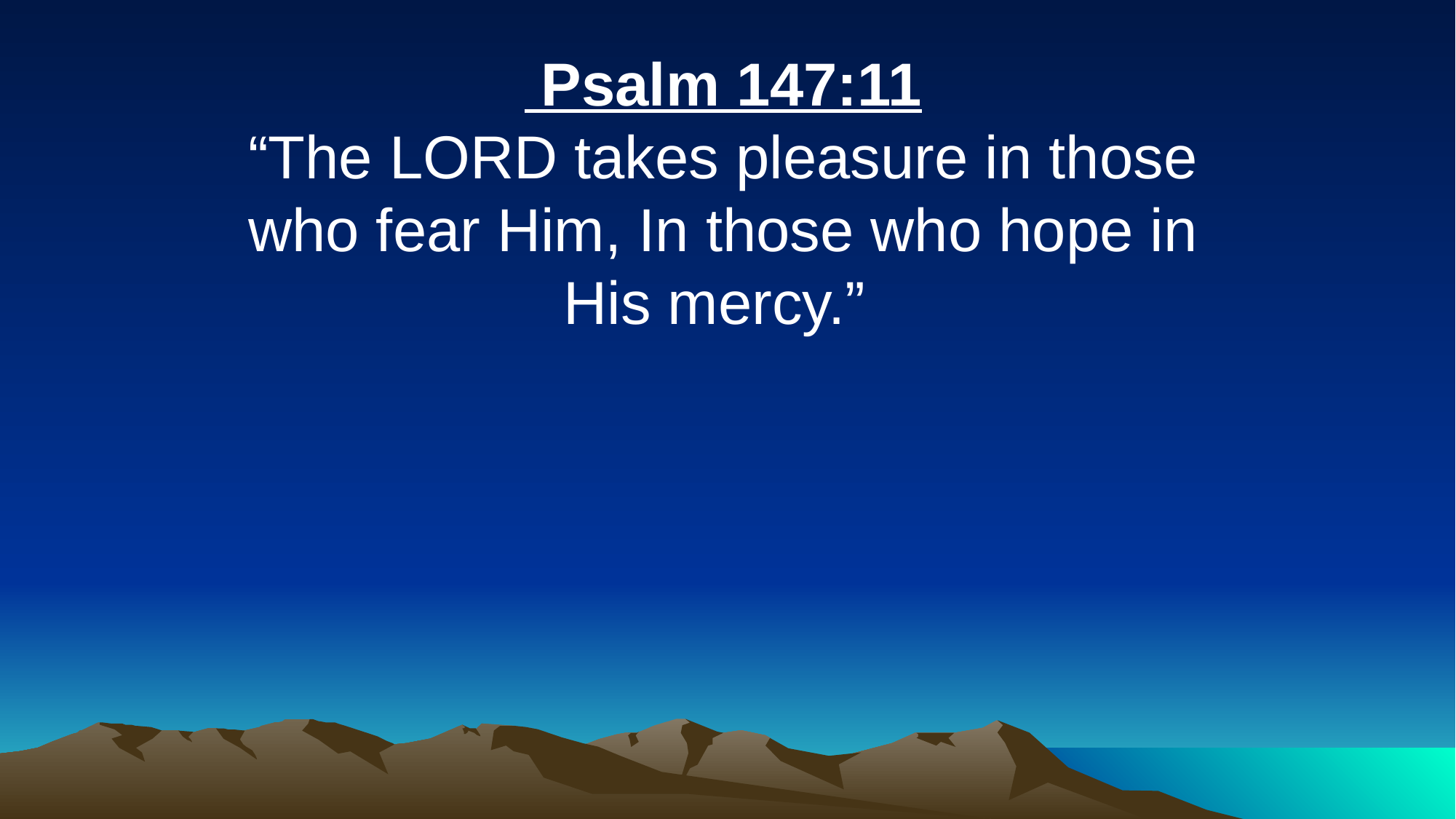

Psalm 147:11
“The LORD takes pleasure in those who fear Him, In those who hope in His mercy.”